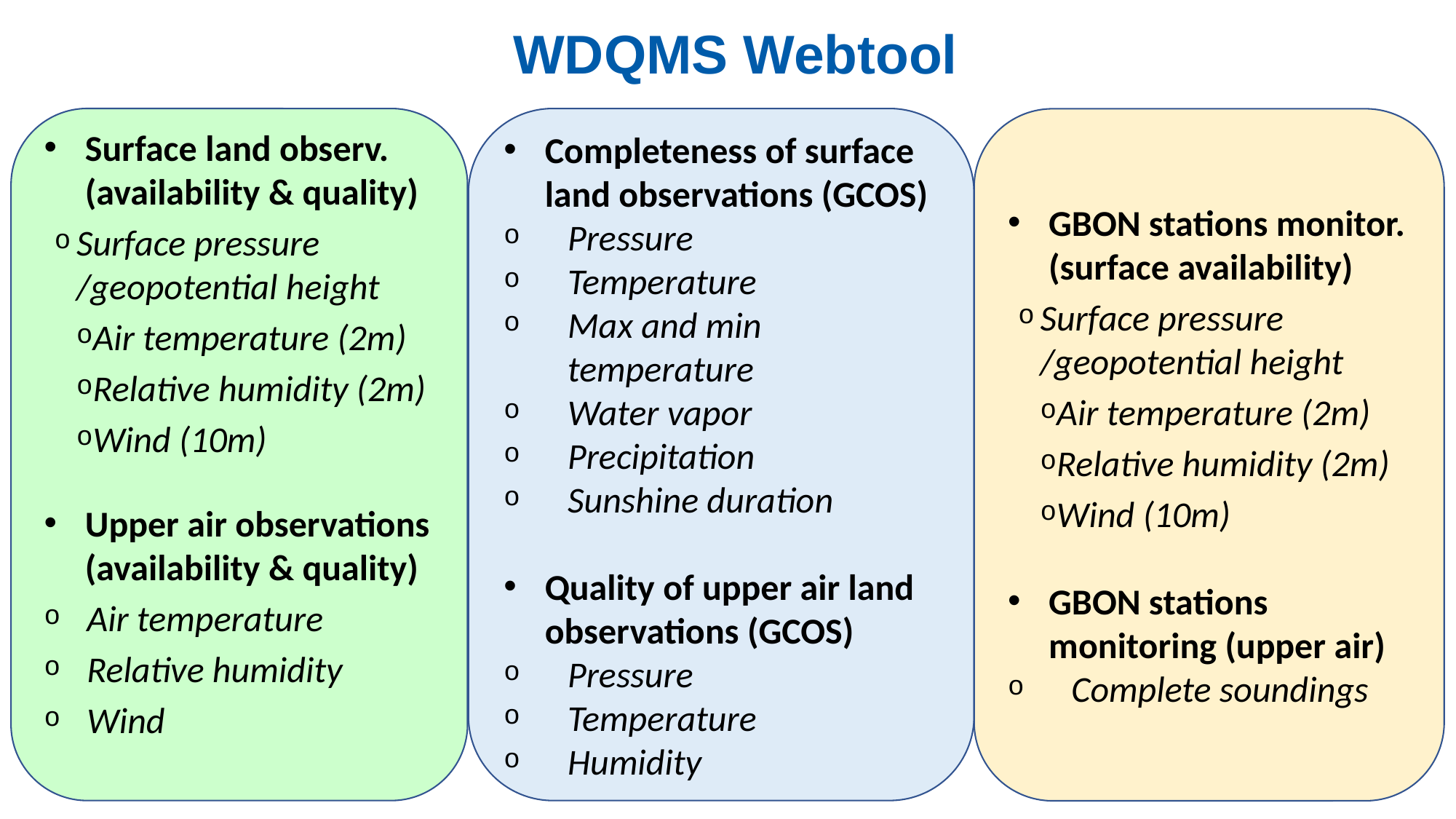

WDQMS Webtool
Surface land observ. (availability & quality)
Surface pressure  /geopotential height
Air temperature (2m)
Relative humidity (2m)
Wind (10m)

Upper air observations (availability & quality)
Air temperature
Relative humidity
Wind

Completeness of surface land observations (GCOS)
Pressure
Temperature
Max and min temperature
Water vapor
Precipitation
Sunshine duration

Quality of upper air land observations (GCOS)
Pressure
Temperature
Humidity
GBON stations monitor. (surface availability)
Surface pressure  /geopotential height
Air temperature (2m)
Relative humidity (2m)
Wind (10m)

GBON stations monitoring (upper air)
Complete soundings